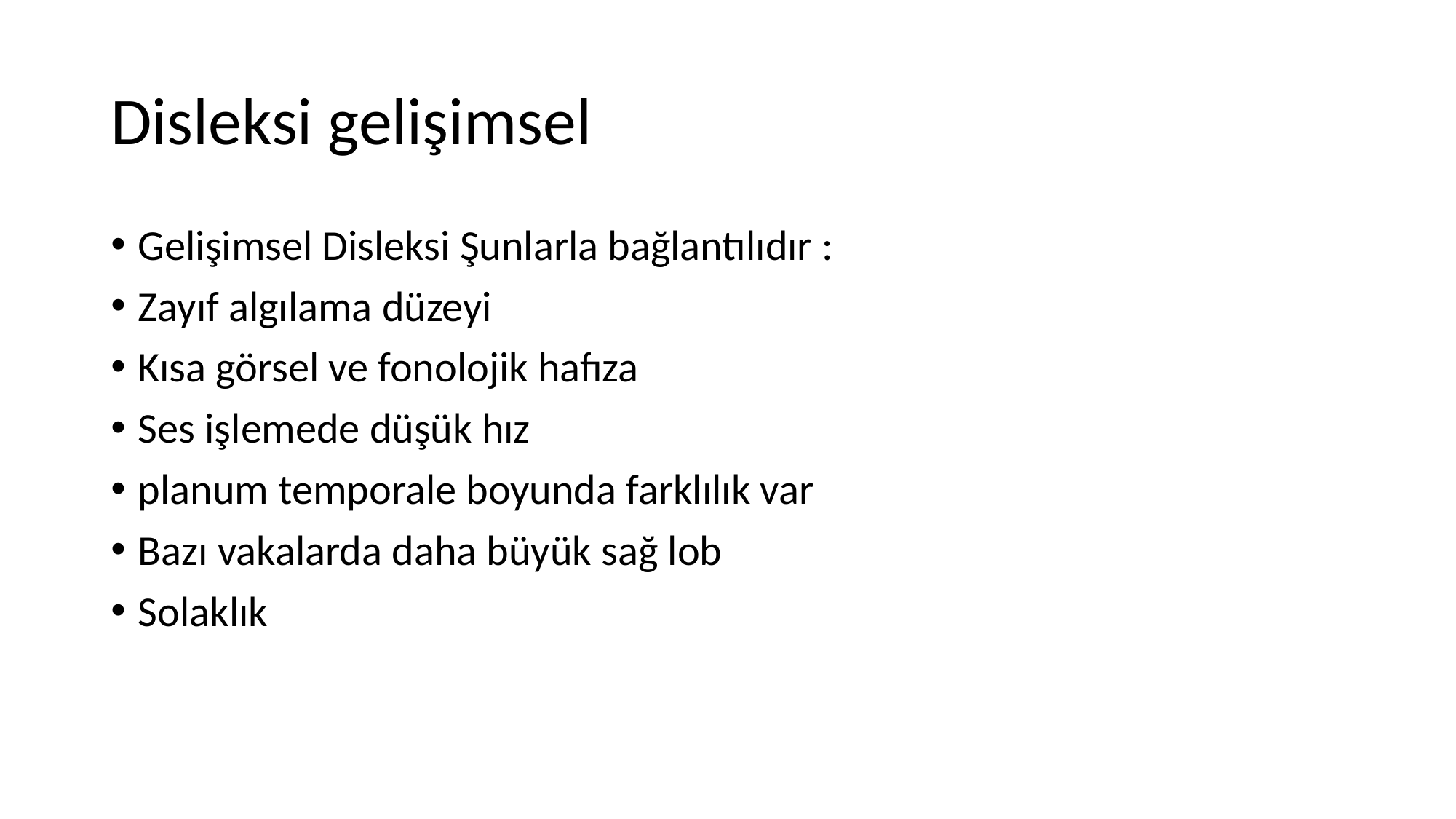

# Disleksi gelişimsel
Gelişimsel Disleksi Şunlarla bağlantılıdır :
Zayıf algılama düzeyi
Kısa görsel ve fonolojik hafıza
Ses işlemede düşük hız
planum temporale boyunda farklılık var
Bazı vakalarda daha büyük sağ lob
Solaklık